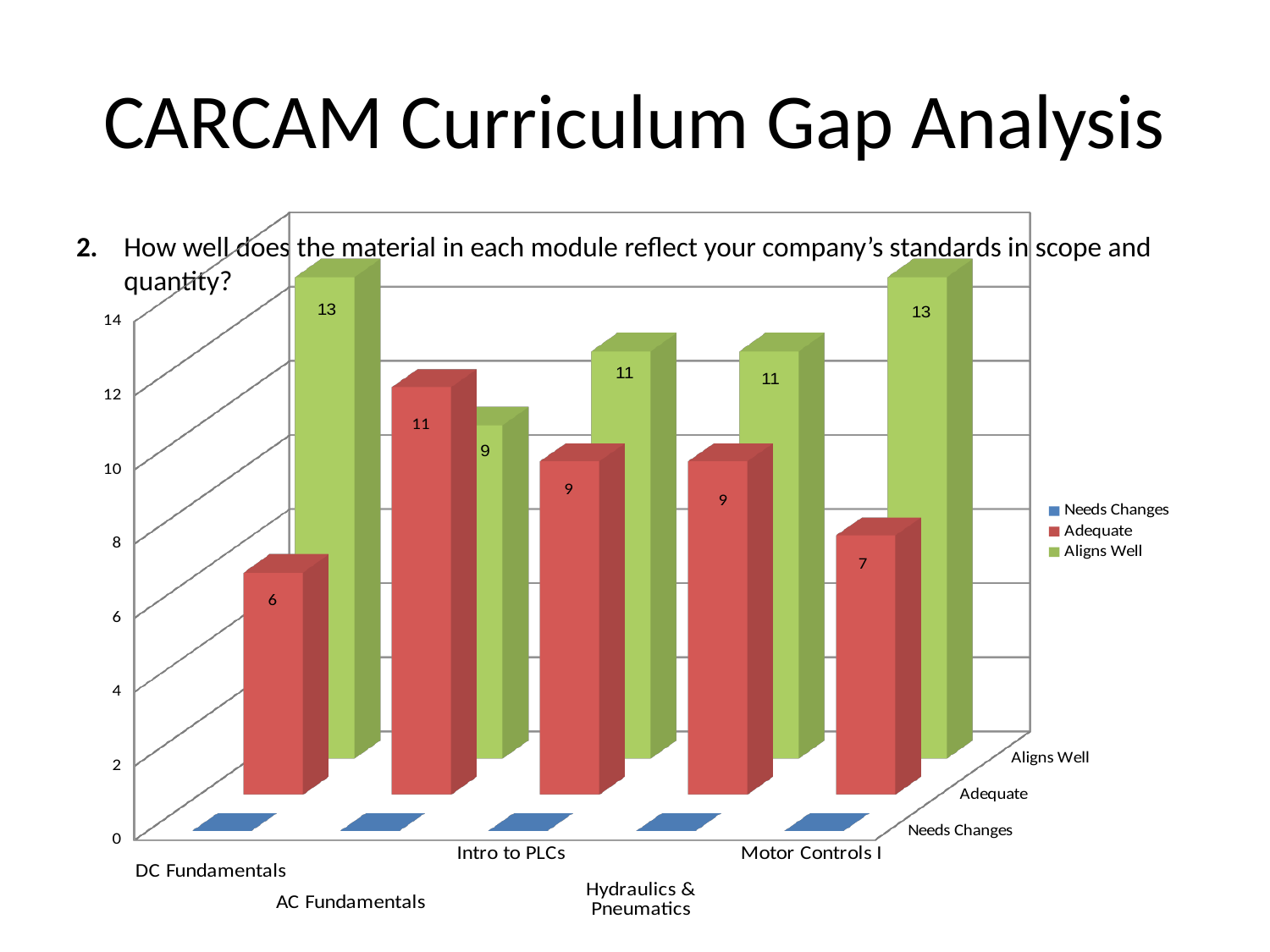

# CARCAM Curriculum Gap Analysis

[unsupported chart]

2.	How well does the material in each module reflect your company’s standards in scope and quantity?